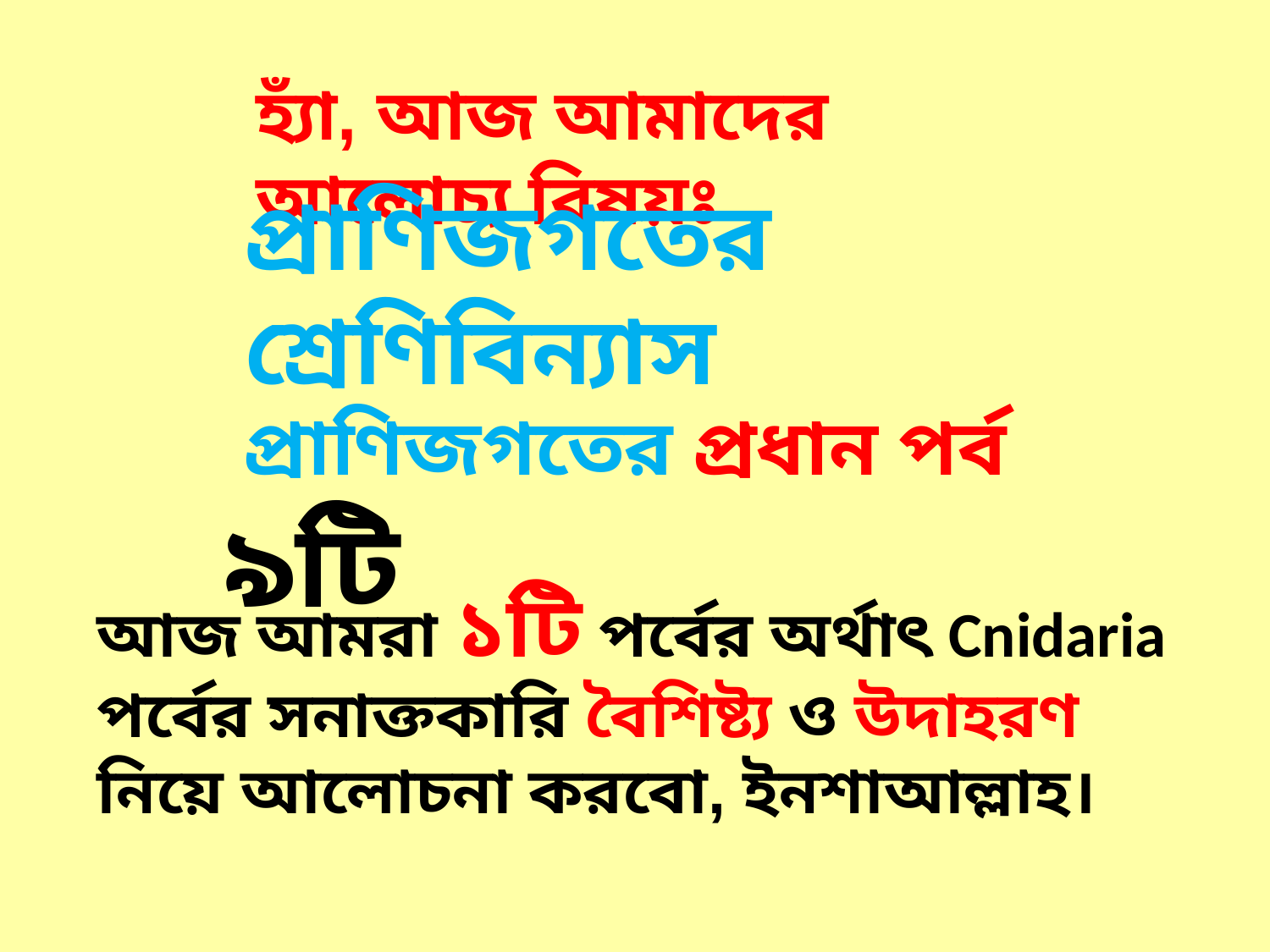

হ্যাঁ, আজ আমাদের আলোচ্য বিষয়ঃ
প্রাণিজগতের শ্রেণিবিন্যাস
 প্রাণিজগতের প্রধান পর্ব ৯টি
আজ আমরা ১টি পর্বের অর্থাৎ Cnidaria পর্বের সনাক্তকারি বৈশিষ্ট্য ও উদাহরণ নিয়ে আলোচনা করবো, ইনশাআল্লাহ।